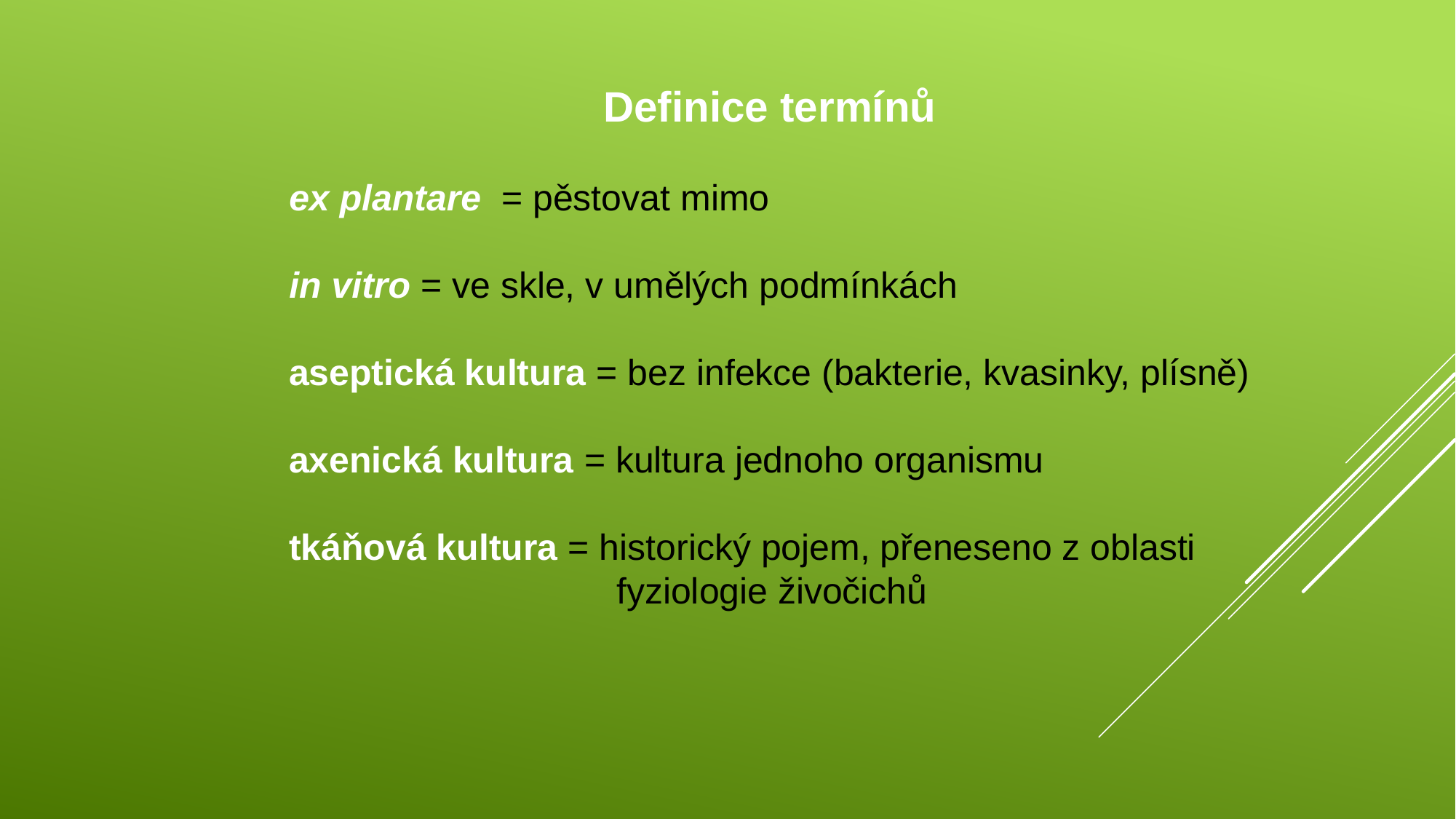

Definice termínů
ex plantare  = pěstovat mimo

in vitro = ve skle, v umělých podmínkách

aseptická kultura = bez infekce (bakterie, kvasinky, plísně)

axenická kultura = kultura jednoho organismu

tkáňová kultura = historický pojem, přeneseno z oblasti 				fyziologie živočichů